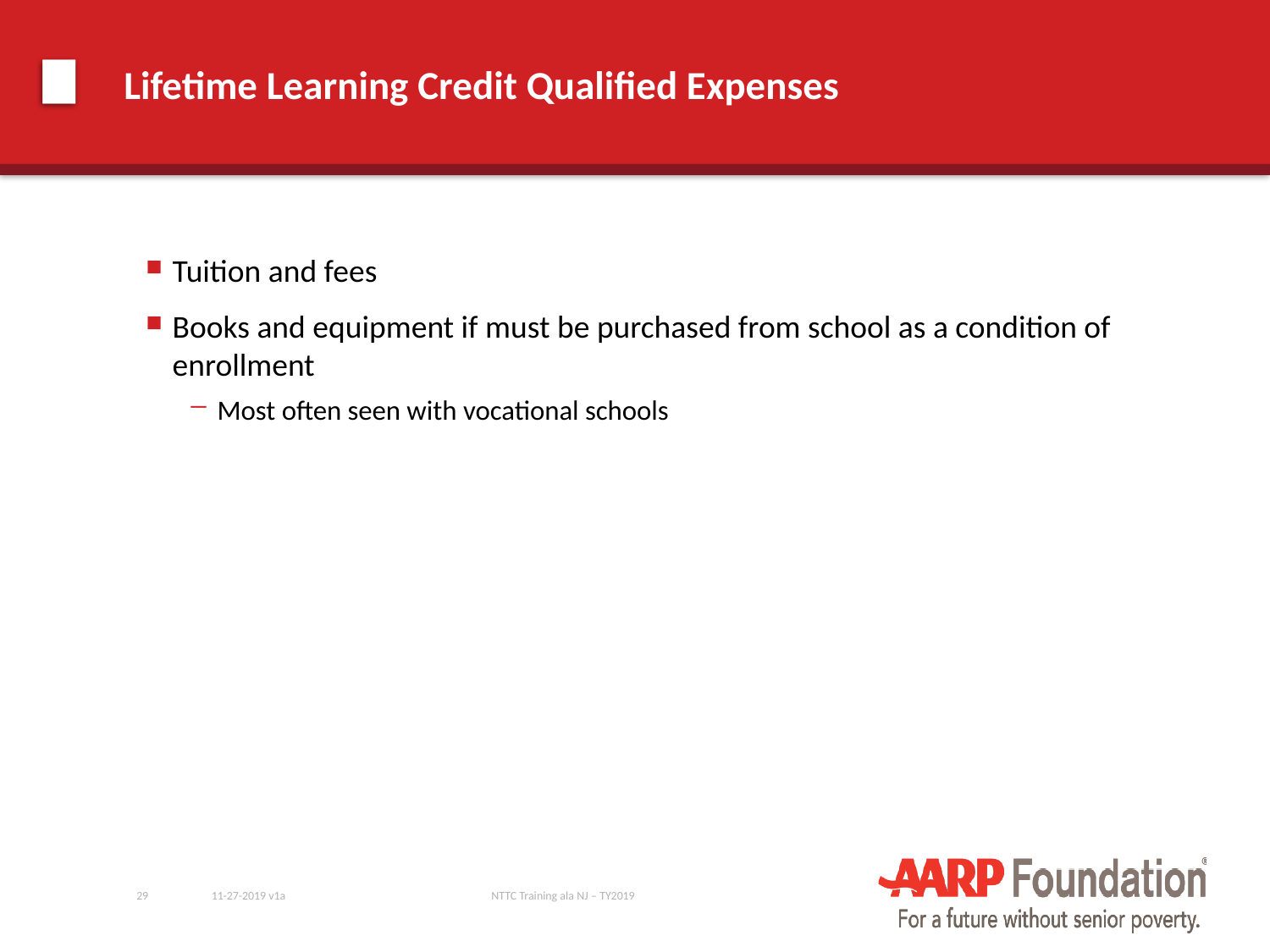

# Lifetime Learning Credit Qualified Expenses
Tuition and fees
Books and equipment if must be purchased from school as a condition of enrollment
Most often seen with vocational schools

29
11-27-2019 v1a
NTTC Training ala NJ – TY2019